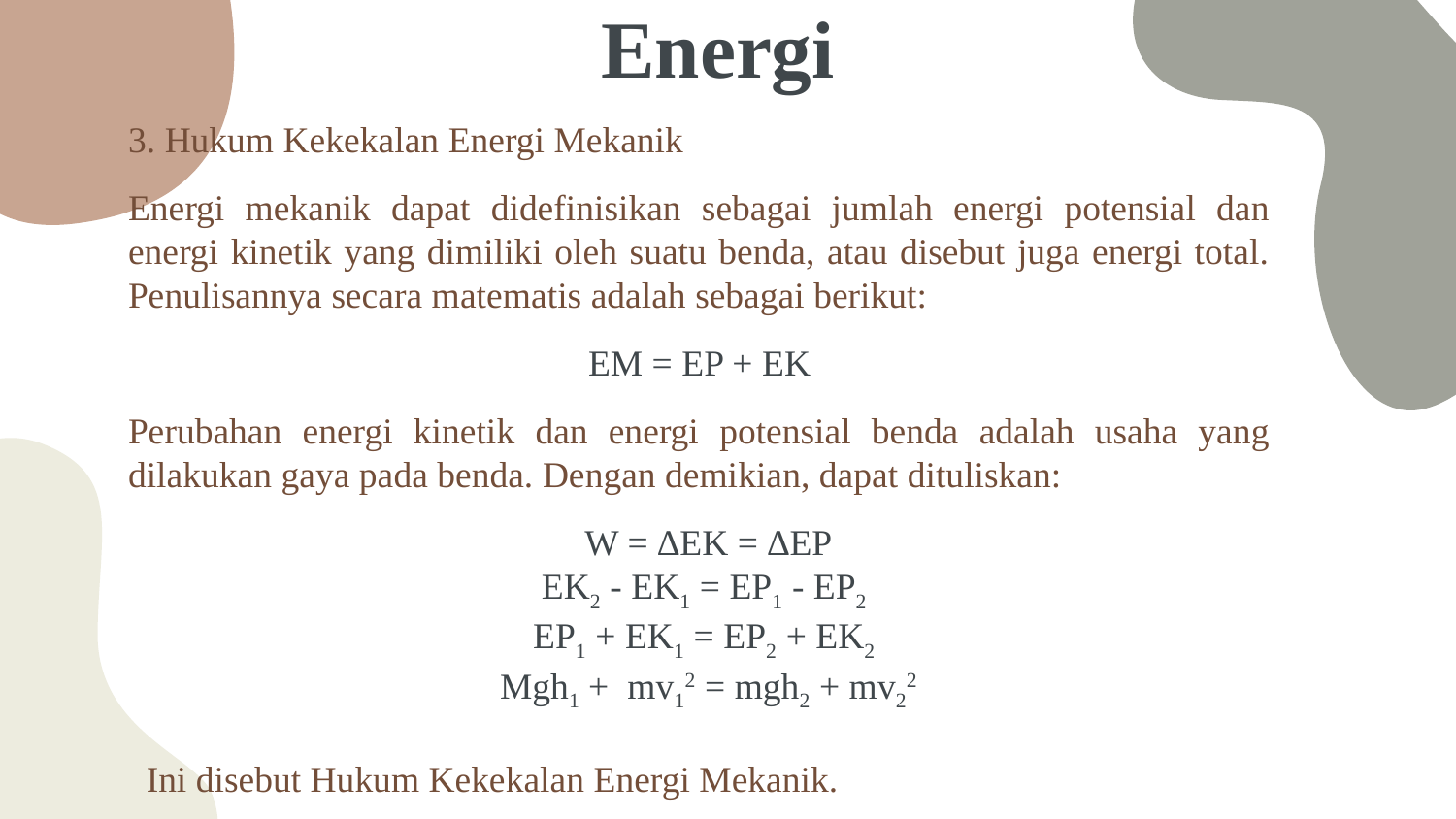

Energi
3. Hukum Kekekalan Energi Mekanik
Energi mekanik dapat didefinisikan sebagai jumlah energi potensial dan energi kinetik yang dimiliki oleh suatu benda, atau disebut juga energi total. Penulisannya secara matematis adalah sebagai berikut:
EM = EP + EK
Perubahan energi kinetik dan energi potensial benda adalah usaha yang dilakukan gaya pada benda. Dengan demikian, dapat dituliskan:
W = ∆EK = ∆EP
EK2 - EK1 = EP1 - EP2
EP1 + EK1 = EP2 + EK2
Mgh1 +  mv12 = mgh2 + mv22

Ini disebut Hukum Kekekalan Energi Mekanik.